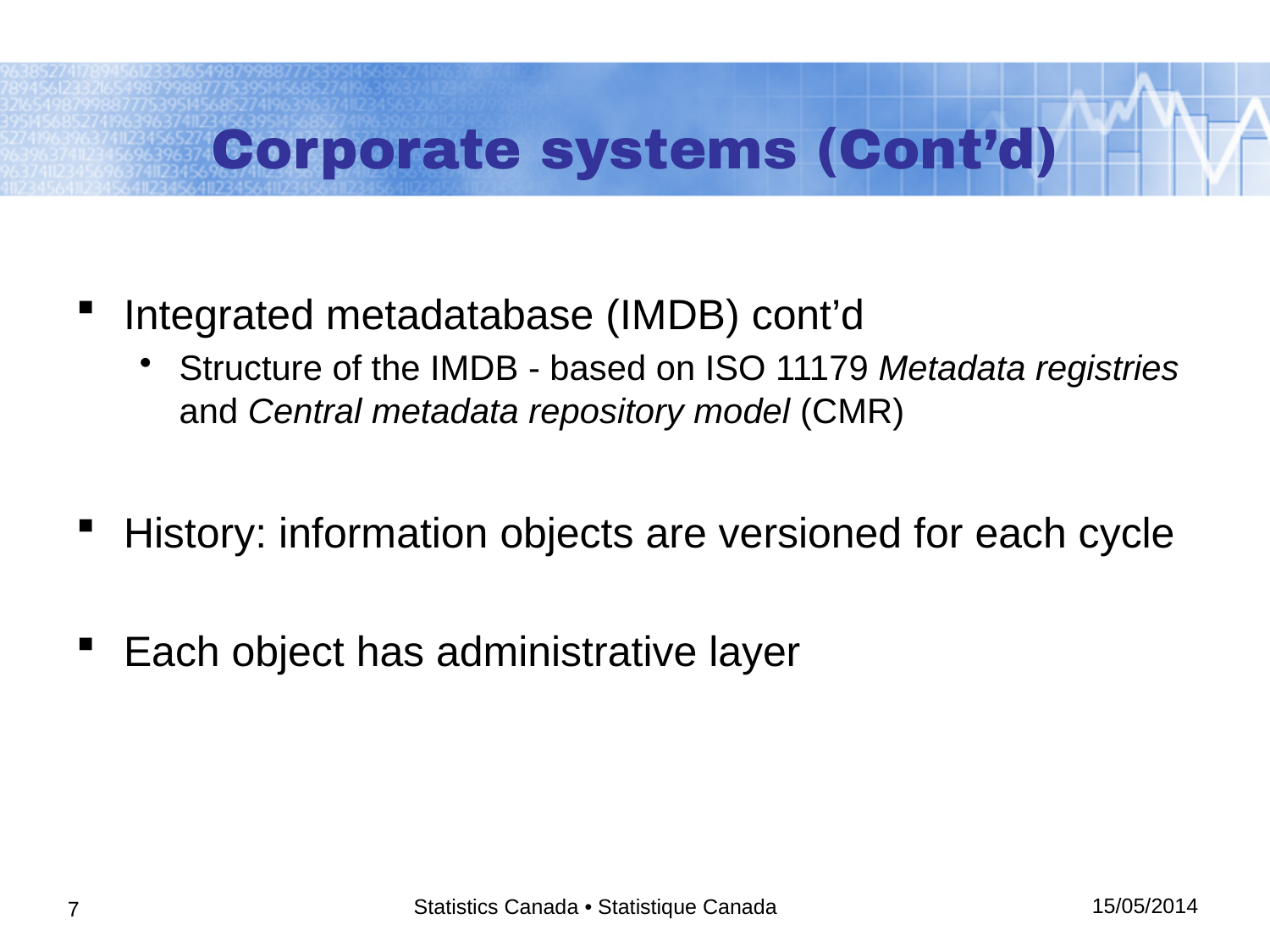

# Corporate systems (Cont’d)

Integrated metadatabase (IMDB) cont’d
Structure of the IMDB - based on ISO 11179 Metadata registries and Central metadata repository model (CMR)

History: information objects are versioned for each cycle

Each object has administrative layer

15/05/2014
Statistics Canada • Statistique Canada
7